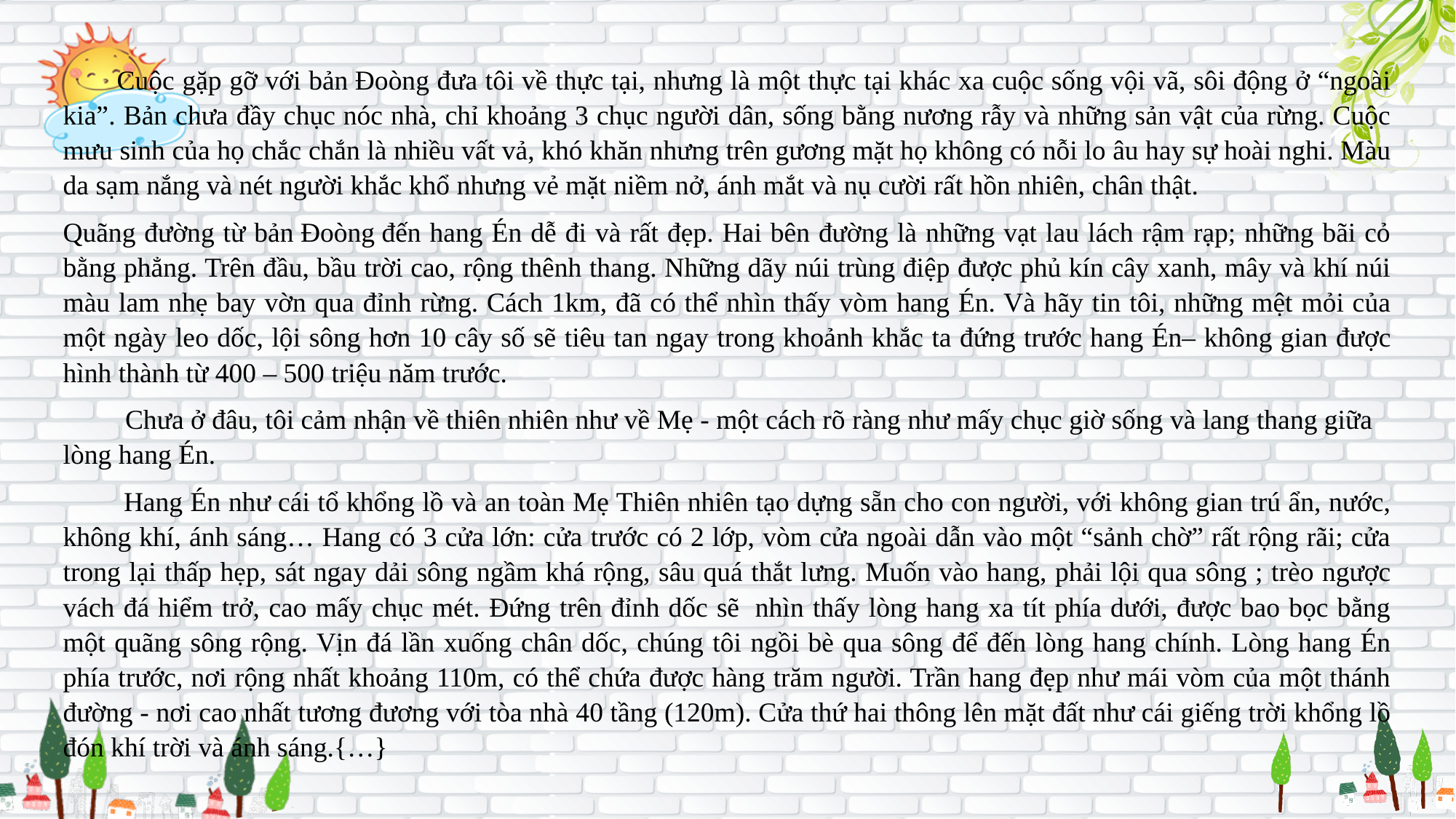

Cuộc gặp gỡ với bản Đoòng đưa tôi về thực tại, nhưng là một thực tại khác xa cuộc sống vội vã, sôi động ở “ngoài kia”. Bản chưa đầy chục nóc nhà, chỉ khoảng 3 chục người dân, sống bằng nương rẫy và những sản vật của rừng. Cuộc mưu sinh của họ chắc chắn là nhiều vất vả, khó khăn nhưng trên gương mặt họ không có nỗi lo âu hay sự hoài nghi. Màu da sạm nắng và nét người khắc khổ nhưng vẻ mặt niềm nở, ánh mắt và nụ cười rất hồn nhiên, chân thật.
Quãng đường từ bản Đoòng đến hang Én dễ đi và rất đẹp. Hai bên đường là những vạt lau lách rậm rạp; những bãi cỏ bằng phẳng. Trên đầu, bầu trời cao, rộng thênh thang. Những dãy núi trùng điệp được phủ kín cây xanh, mây và khí núi màu lam nhẹ bay vờn qua đỉnh rừng. Cách 1km, đã có thể nhìn thấy vòm hang Én. Và hãy tin tôi, những mệt mỏi của một ngày leo dốc, lội sông hơn 10 cây số sẽ tiêu tan ngay trong khoảnh khắc ta đứng trước hang Én– không gian được hình thành từ 400 – 500 triệu năm trước.
         Chưa ở đâu, tôi cảm nhận về thiên nhiên như về Mẹ - một cách rõ ràng như mấy chục giờ sống và lang thang giữa lòng hang Én.
        Hang Én như cái tổ khổng lồ và an toàn Mẹ Thiên nhiên tạo dựng sẵn cho con người, với không gian trú ẩn, nước, không khí, ánh sáng… Hang có 3 cửa lớn: cửa trước có 2 lớp, vòm cửa ngoài dẫn vào một “sảnh chờ” rất rộng rãi; cửa trong lại thấp hẹp, sát ngay dải sông ngầm khá rộng, sâu quá thắt lưng. Muốn vào hang, phải lội qua sông ; trèo ngược vách đá hiểm trở, cao mấy chục mét. Đứng trên đỉnh dốc sẽ  nhìn thấy lòng hang xa tít phía dưới, được bao bọc bằng một quãng sông rộng. Vịn đá lần xuống chân dốc, chúng tôi ngồi bè qua sông để đến lòng hang chính. Lòng hang Én phía trước, nơi rộng nhất khoảng 110m, có thể chứa được hàng trăm người. Trần hang đẹp như mái vòm của một thánh đường - nơi cao nhất tương đương với tòa nhà 40 tầng (120m). Cửa thứ hai thông lên mặt đất như cái giếng trời khổng lồ đón khí trời và ánh sáng.{…}